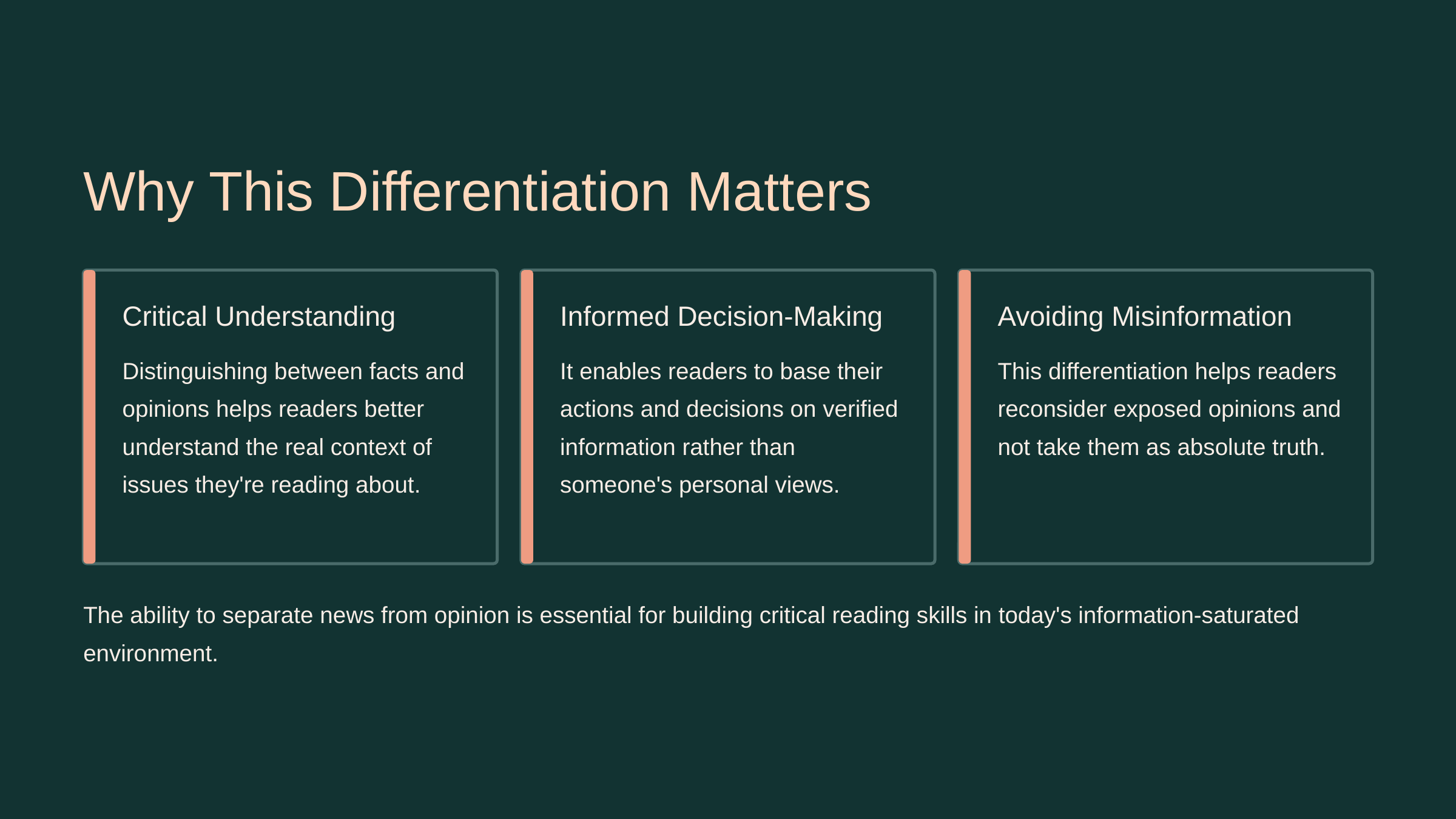

Why This Differentiation Matters

Critical Understanding
Informed Decision-Making
Avoiding Misinformation
Distinguishing between facts and opinions helps readers better understand the real context of issues they're reading about.
It enables readers to base their actions and decisions on verified information rather than someone's personal views.
This differentiation helps readers reconsider exposed opinions and not take them as absolute truth.
The ability to separate news from opinion is essential for building critical reading skills in today's information-saturated environment.